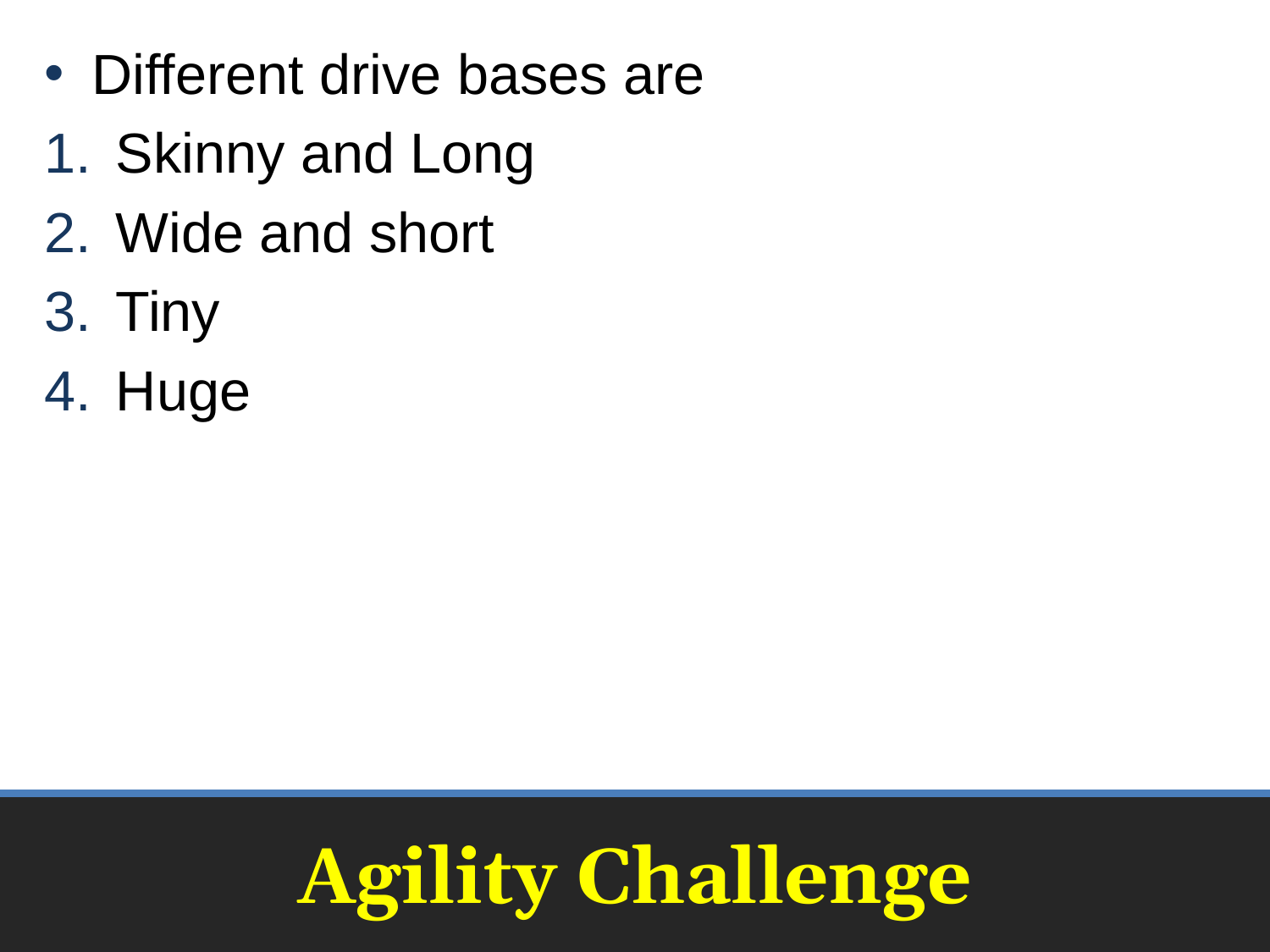

Different drive bases are
Skinny and Long
Wide and short
Tiny
Huge
# Agility Challenge